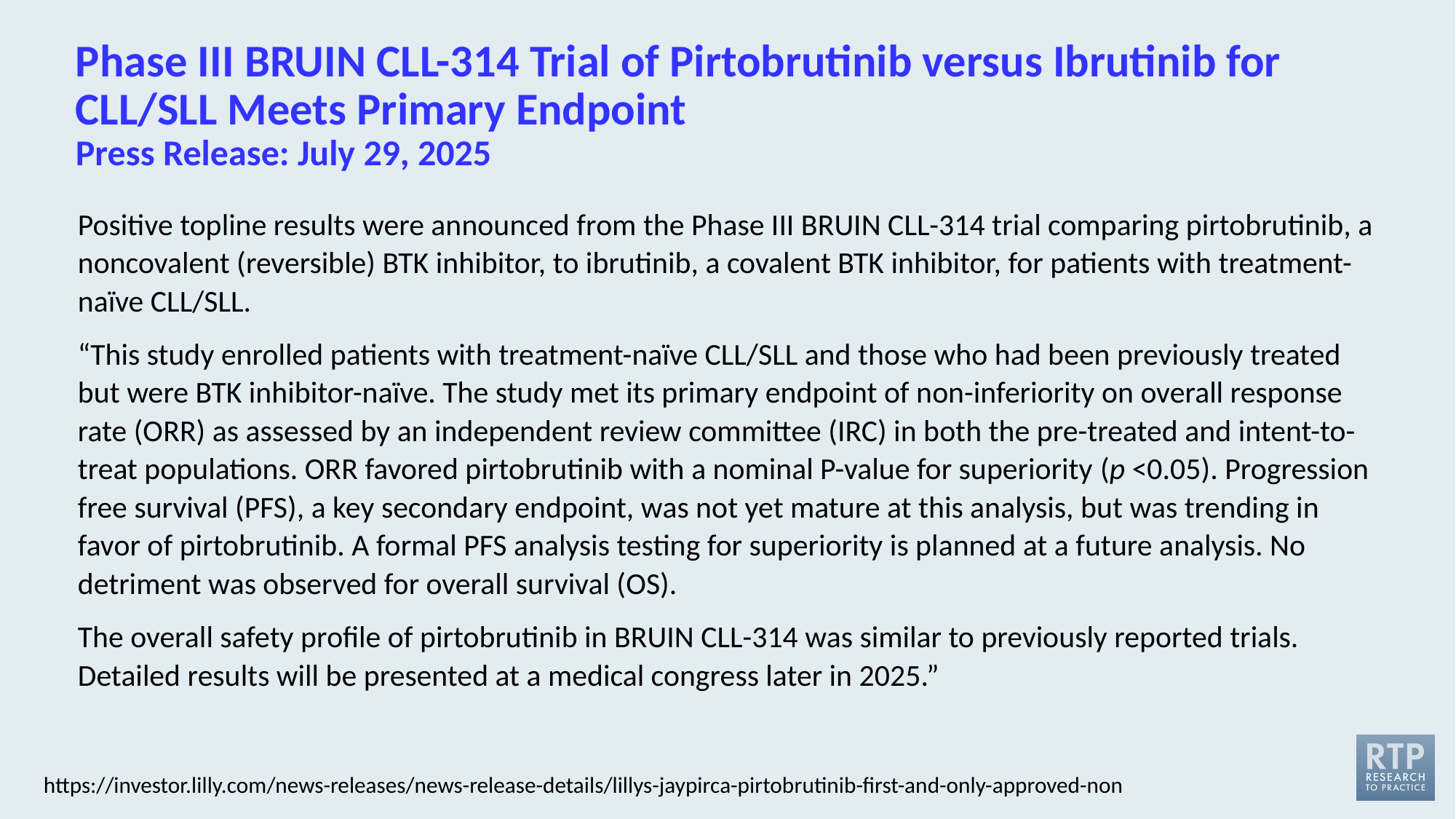

# Phase III BRUIN CLL-314 Trial of Pirtobrutinib versus Ibrutinib for CLL/SLL Meets Primary Endpoint Press Release: July 29, 2025
Positive topline results were announced from the Phase III BRUIN CLL-314 trial comparing pirtobrutinib, a noncovalent (reversible) BTK inhibitor, to ibrutinib, a covalent BTK inhibitor, for patients with treatment-naïve CLL/SLL.
“This study enrolled patients with treatment-naïve CLL/SLL and those who had been previously treated but were BTK inhibitor-naïve. The study met its primary endpoint of non-inferiority on overall response rate (ORR) as assessed by an independent review committee (IRC) in both the pre-treated and intent-to-treat populations. ORR favored pirtobrutinib with a nominal P-value for superiority (p <0.05). Progression free survival (PFS), a key secondary endpoint, was not yet mature at this analysis, but was trending in favor of pirtobrutinib. A formal PFS analysis testing for superiority is planned at a future analysis. No detriment was observed for overall survival (OS).
The overall safety profile of pirtobrutinib in BRUIN CLL-314 was similar to previously reported trials. Detailed results will be presented at a medical congress later in 2025.”
https://investor.lilly.com/news-releases/news-release-details/lillys-jaypirca-pirtobrutinib-first-and-only-approved-non